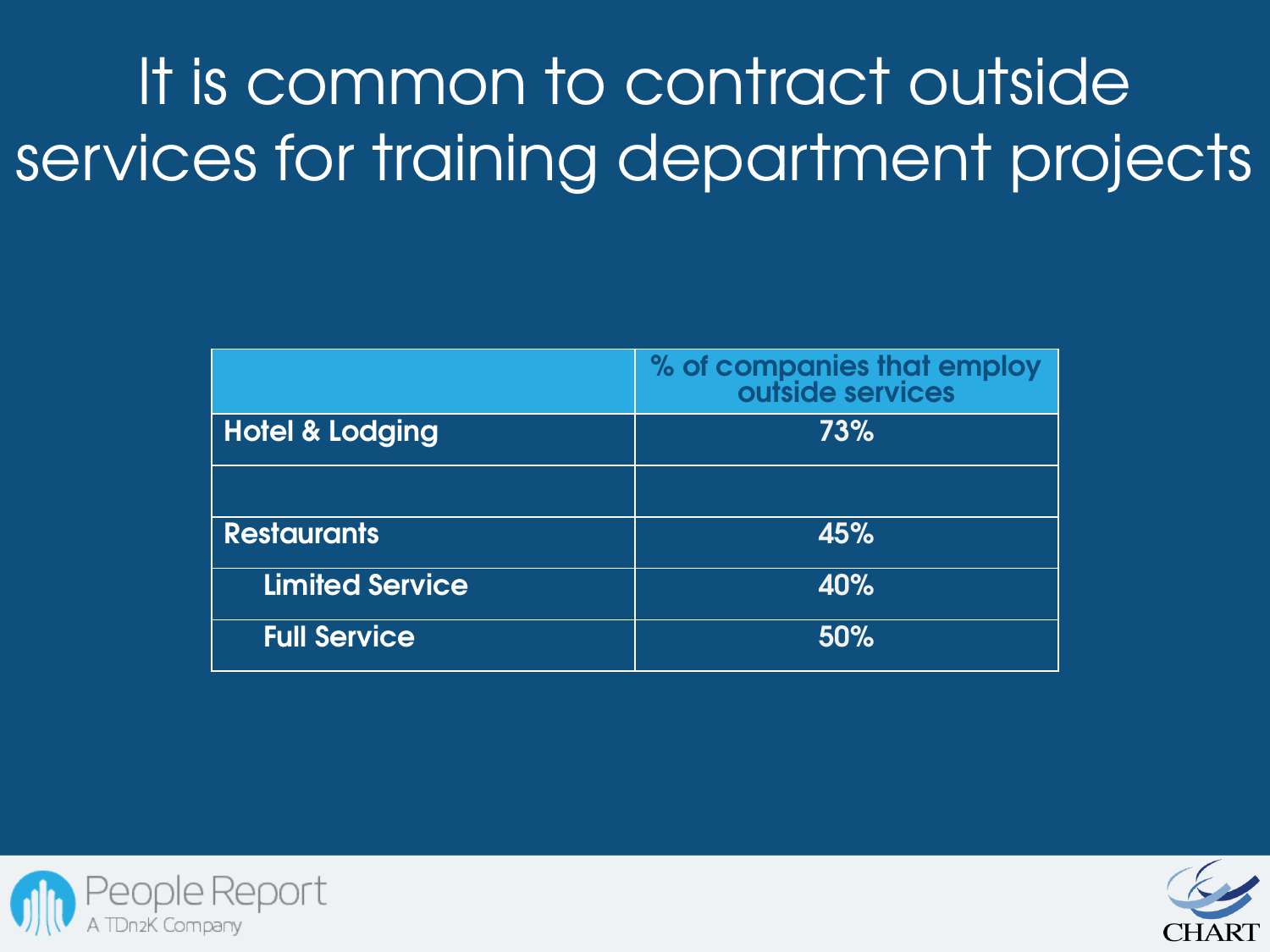

# It is common to contract outside services for training department projects
|  | % of companies that employ outside services |
| --- | --- |
| Hotel & Lodging | 73% |
|  |  |
| Restaurants | 45% |
| Limited Service | 40% |
| Full Service | 50% |